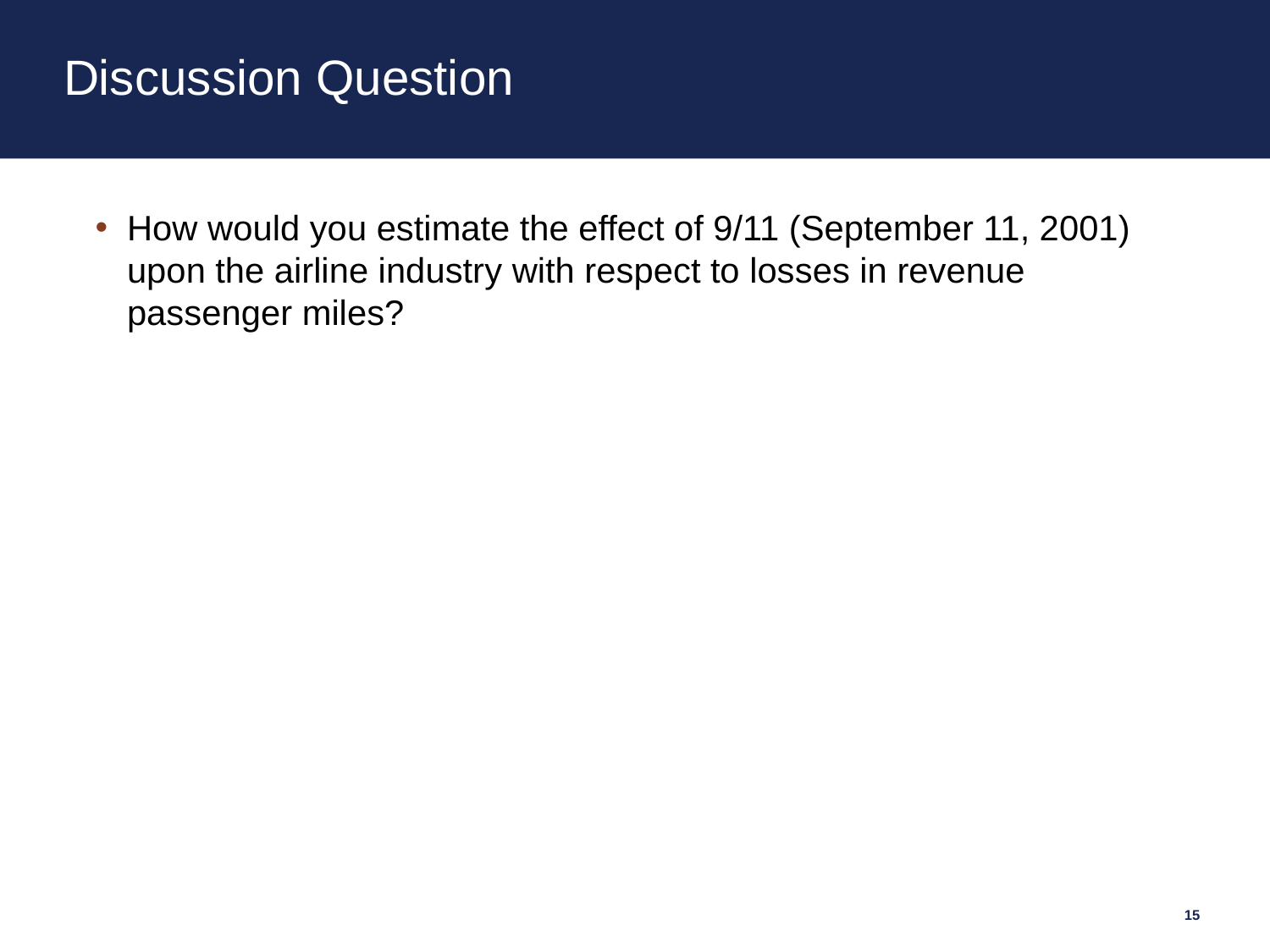

# Discussion Question
How would you estimate the effect of 9/11 (September 11, 2001) upon the airline industry with respect to losses in revenue passenger miles?
15